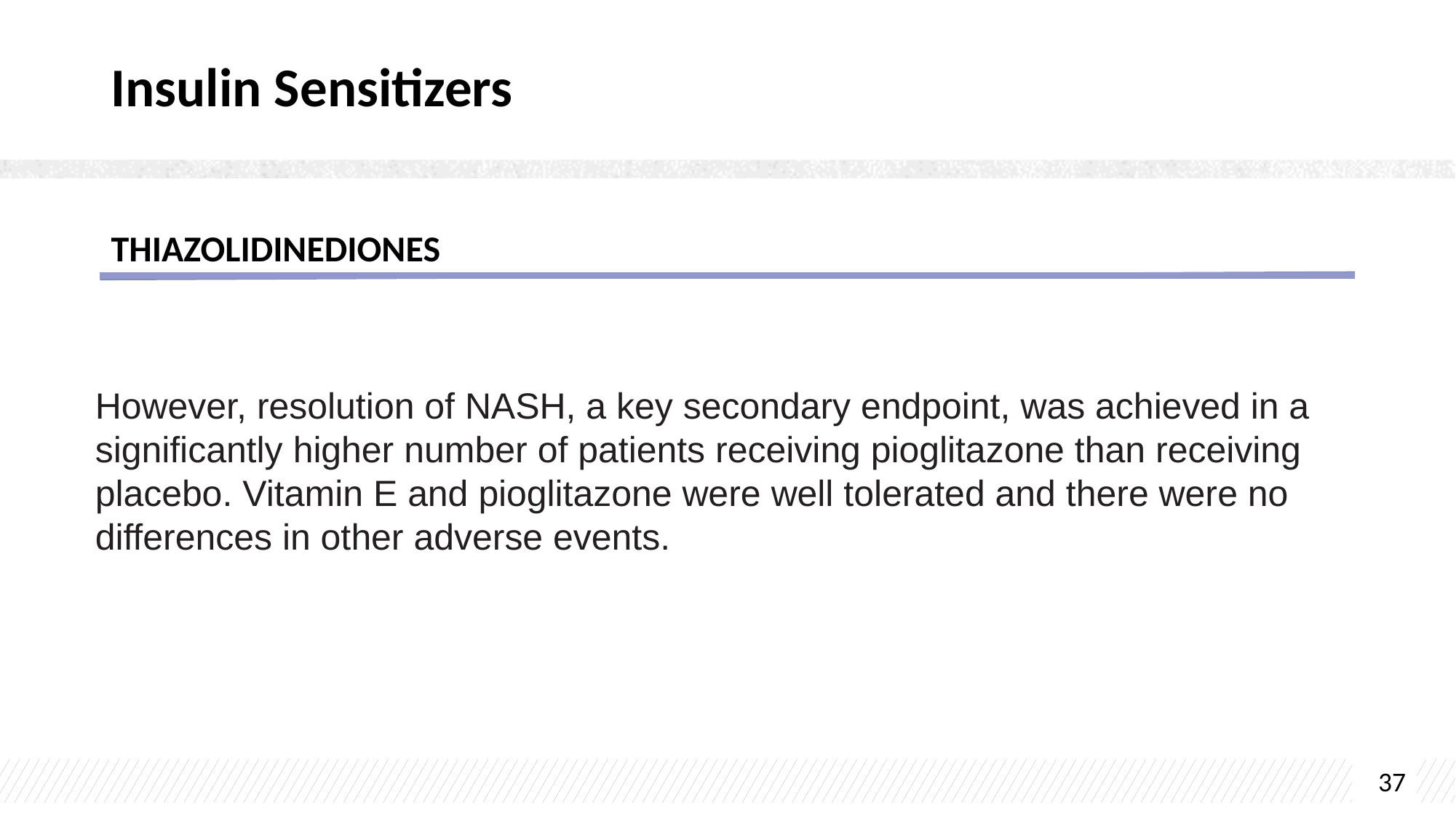

# Insulin Sensitizers
THIAZOLIDINEDIONES

However, resolution of NASH, a key secondary endpoint, was achieved in a significantly higher number of patients receiving pioglitazone than receiving placebo. Vitamin E and pioglitazone were well tolerated and there were no differences in other adverse events.
37